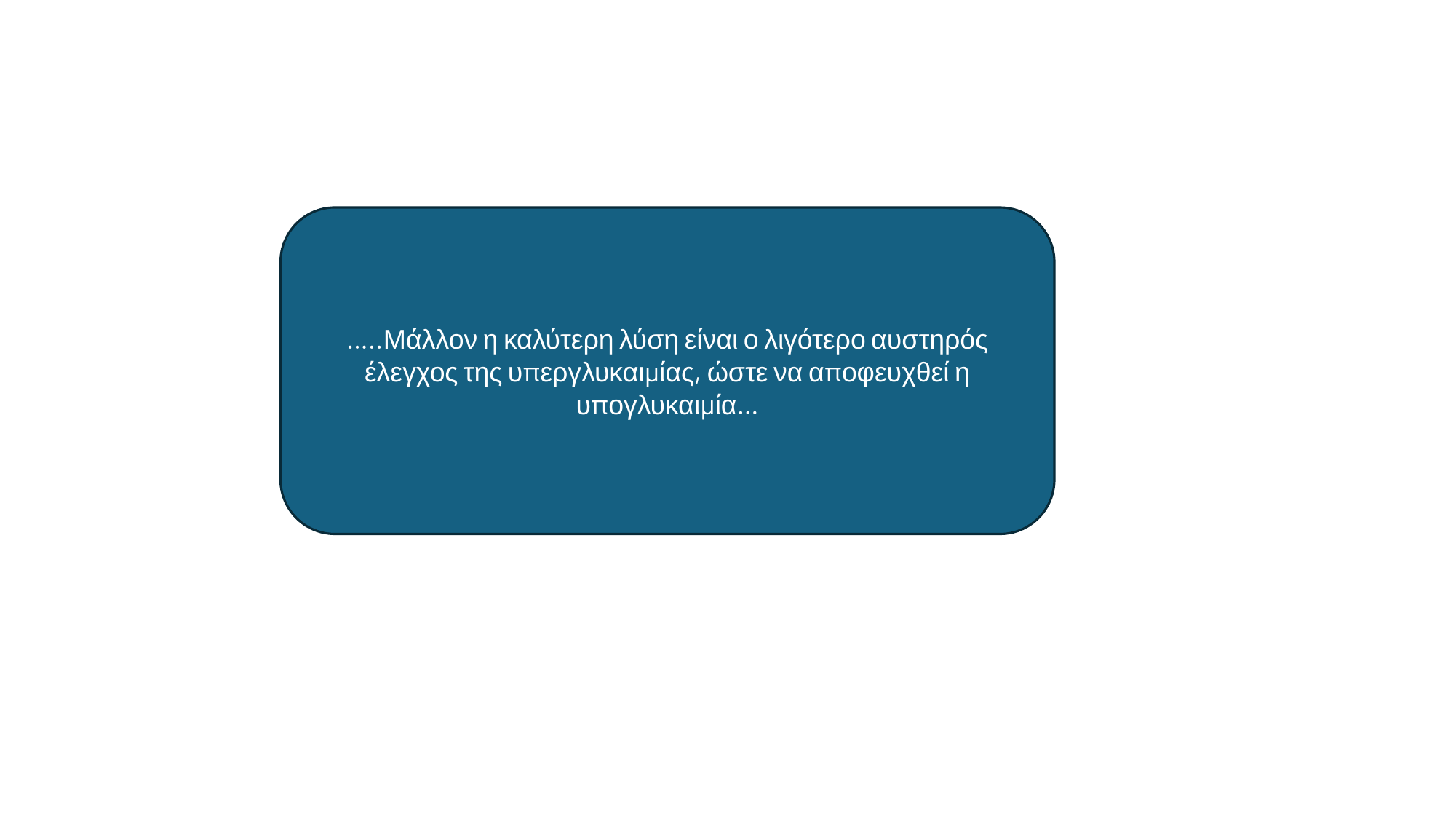

…..Μάλλον η καλύτερη λύση είναι ο λιγότερο αυστηρός έλεγχος της υπεργλυκαιμίας, ώστε να αποφευχθεί η υπογλυκαιμία…